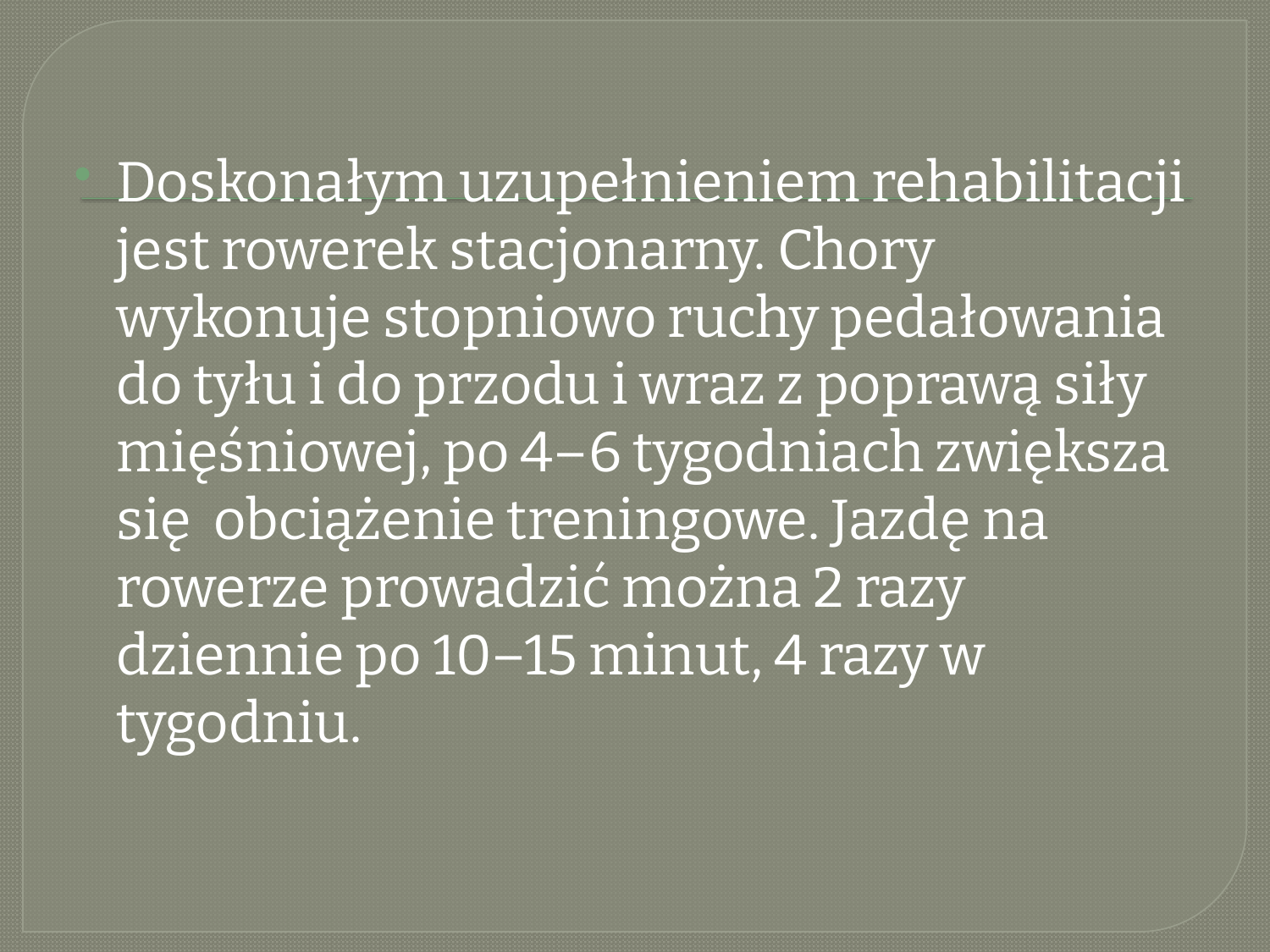

#
Doskonałym uzupełnieniem rehabilitacji jest rowerek stacjonarny. Chory wykonuje stopniowo ruchy pedałowania do tyłu i do przodu i wraz z poprawą siły mięśniowej, po 4–6 tygodniach zwiększa się  obciążenie treningowe. Jazdę na rowerze prowadzić można 2 razy dziennie po 10–15 minut, 4 razy w tygodniu.